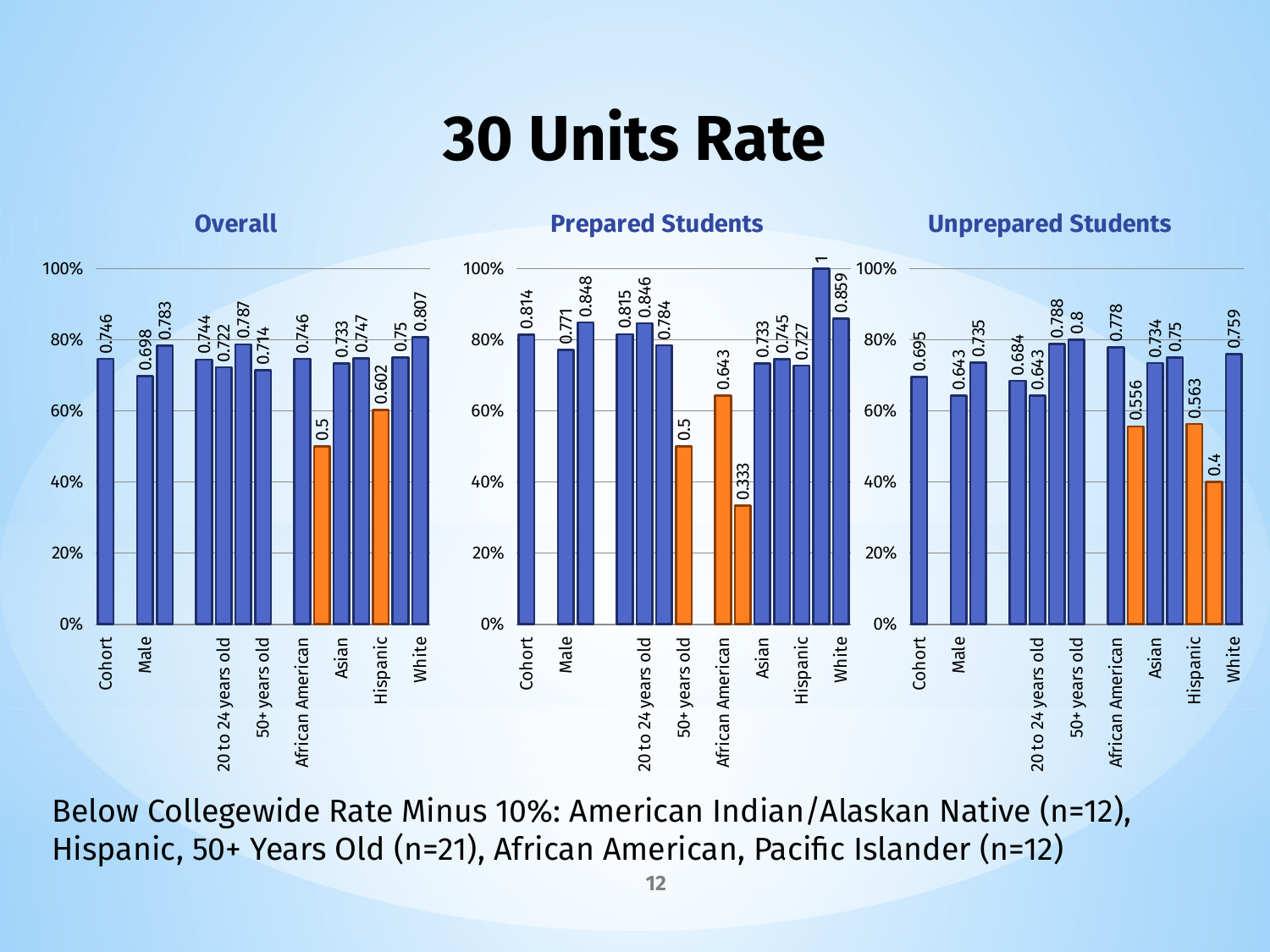

30 Units Rate

### Chart: Overall

| Category | 30 Units Overall |
|---|---|
| Cohort | 0.746 |
|  | None |
| Male | 0.698 |
| Female | 0.783 |
|  | None |
| < 20 years old | 0.744 |
| 20 to 24 years old | 0.722 |
| 25 to 49 years old | 0.787 |
| 50+ years old | 0.714 |
|  | None |
| African American | 0.746 |
| Am Ind/Alaska Native | 0.5 |
| Asian | 0.733 |
| Filipino | 0.747 |
| Hispanic | 0.602 |
| Pacific Islander | 0.75 |
| White | 0.807 |

### Chart: Prepared Students

| Category | 30 Units Prepared |
|---|---|
| Cohort | 0.814 |
|  | None |
| Male | 0.771 |
| Female | 0.848 |
|  | None |
| < 20 years old | 0.815 |
| 20 to 24 years old | 0.846 |
| 25 to 49 years old | 0.784 |
| 50+ years old | 0.5 |
|  | None |
| African American | 0.643 |
| Am Ind/Alaska Native | 0.333 |
| Asian | 0.733 |
| Filipino | 0.745 |
| Hispanic | 0.727 |
| Pacific Islander | 1.0 |
| White | 0.859 |

### Chart: Unprepared Students

| Category | 30 Units Unprepared |
|---|---|
| Cohort | 0.695 |
|  | None |
| Male | 0.643 |
| Female | 0.735 |
|  | None |
| < 20 years old | 0.684 |
| 20 to 24 years old | 0.643 |
| 25 to 49 years old | 0.788 |
| 50+ years old | 0.8 |
|  | None |
| African American | 0.778 |
| Am Ind/Alaska Native | 0.556 |
| Asian | 0.734 |
| Filipino | 0.75 |
| Hispanic | 0.563 |
| Pacific Islander | 0.4 |
| White | 0.759 |
Below Collegewide Rate Minus 10%: American Indian/Alaskan Native (n=12),
Hispanic, 50+ Years Old (n=21), African American, Pacific Islander (n=12)
12